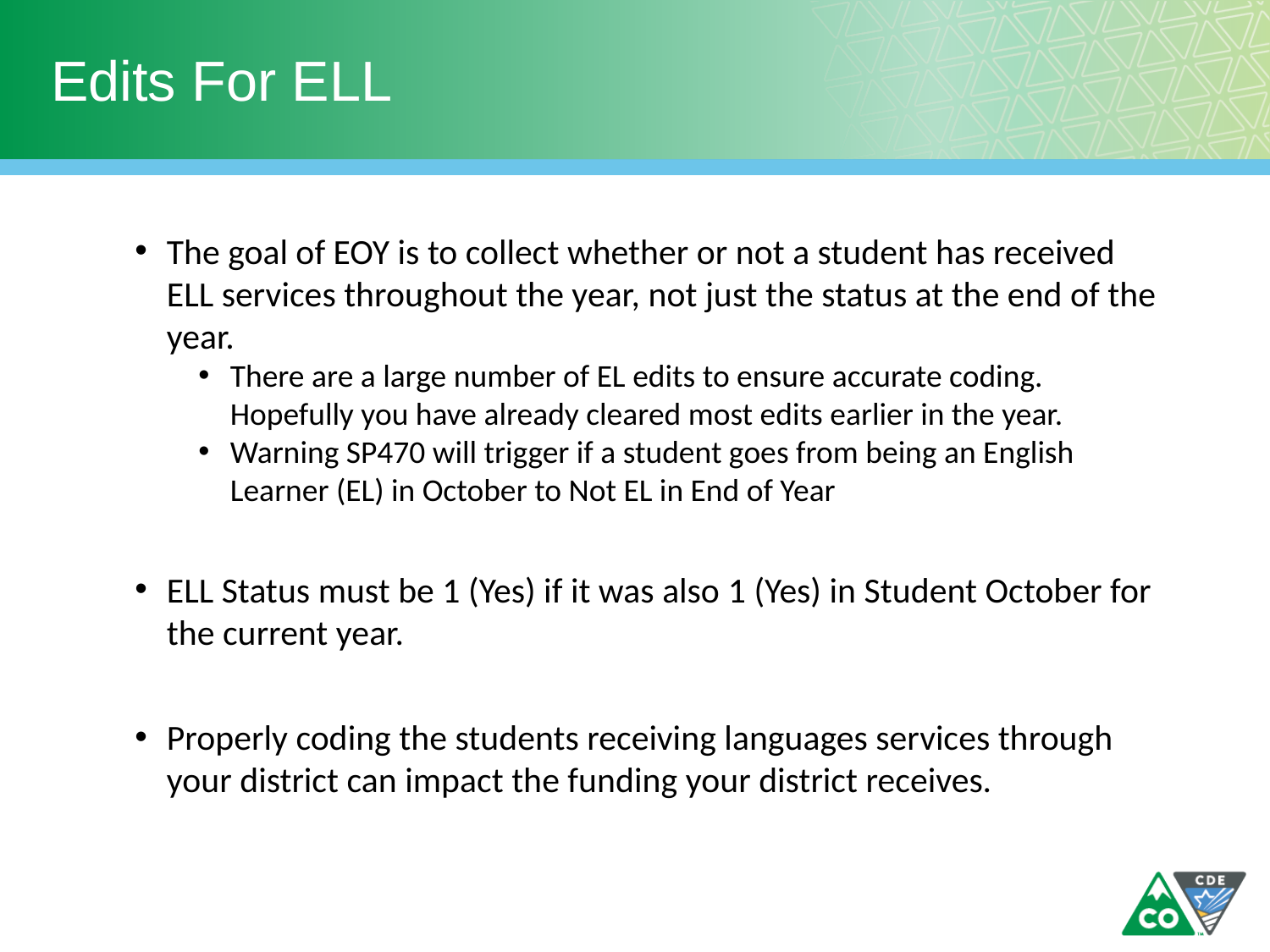

# Edits For ELL
The goal of EOY is to collect whether or not a student has received ELL services throughout the year, not just the status at the end of the year.
There are a large number of EL edits to ensure accurate coding. Hopefully you have already cleared most edits earlier in the year.
Warning SP470 will trigger if a student goes from being an English Learner (EL) in October to Not EL in End of Year

ELL Status must be 1 (Yes) if it was also 1 (Yes) in Student October for the current year.

Properly coding the students receiving languages services through your district can impact the funding your district receives.